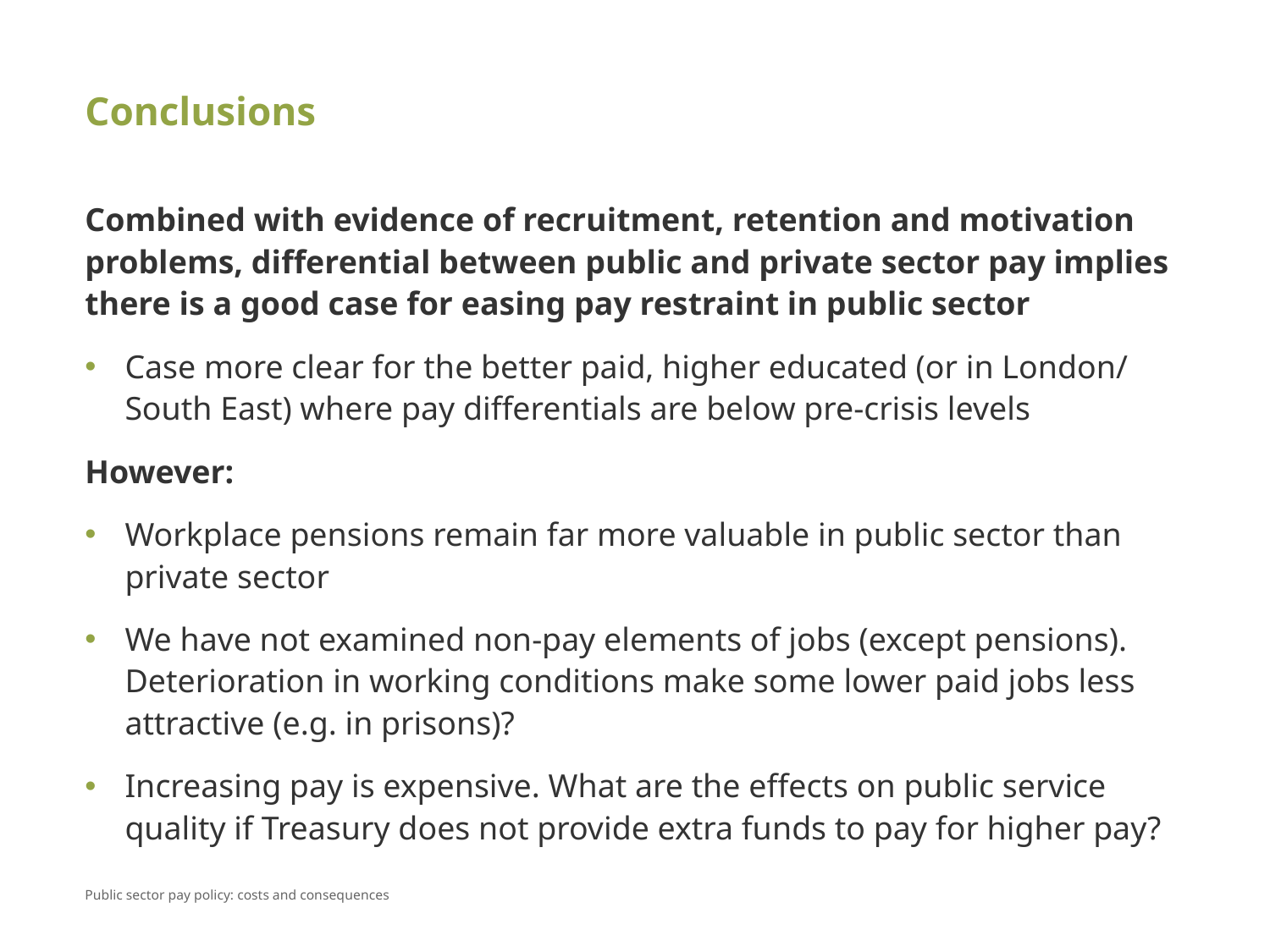

# Conclusions
Combined with evidence of recruitment, retention and motivation problems, differential between public and private sector pay implies there is a good case for easing pay restraint in public sector
Case more clear for the better paid, higher educated (or in London/ South East) where pay differentials are below pre-crisis levels
However:
Workplace pensions remain far more valuable in public sector than private sector
We have not examined non-pay elements of jobs (except pensions). Deterioration in working conditions make some lower paid jobs less attractive (e.g. in prisons)?
Increasing pay is expensive. What are the effects on public service quality if Treasury does not provide extra funds to pay for higher pay?

Public sector pay policy: costs and consequences